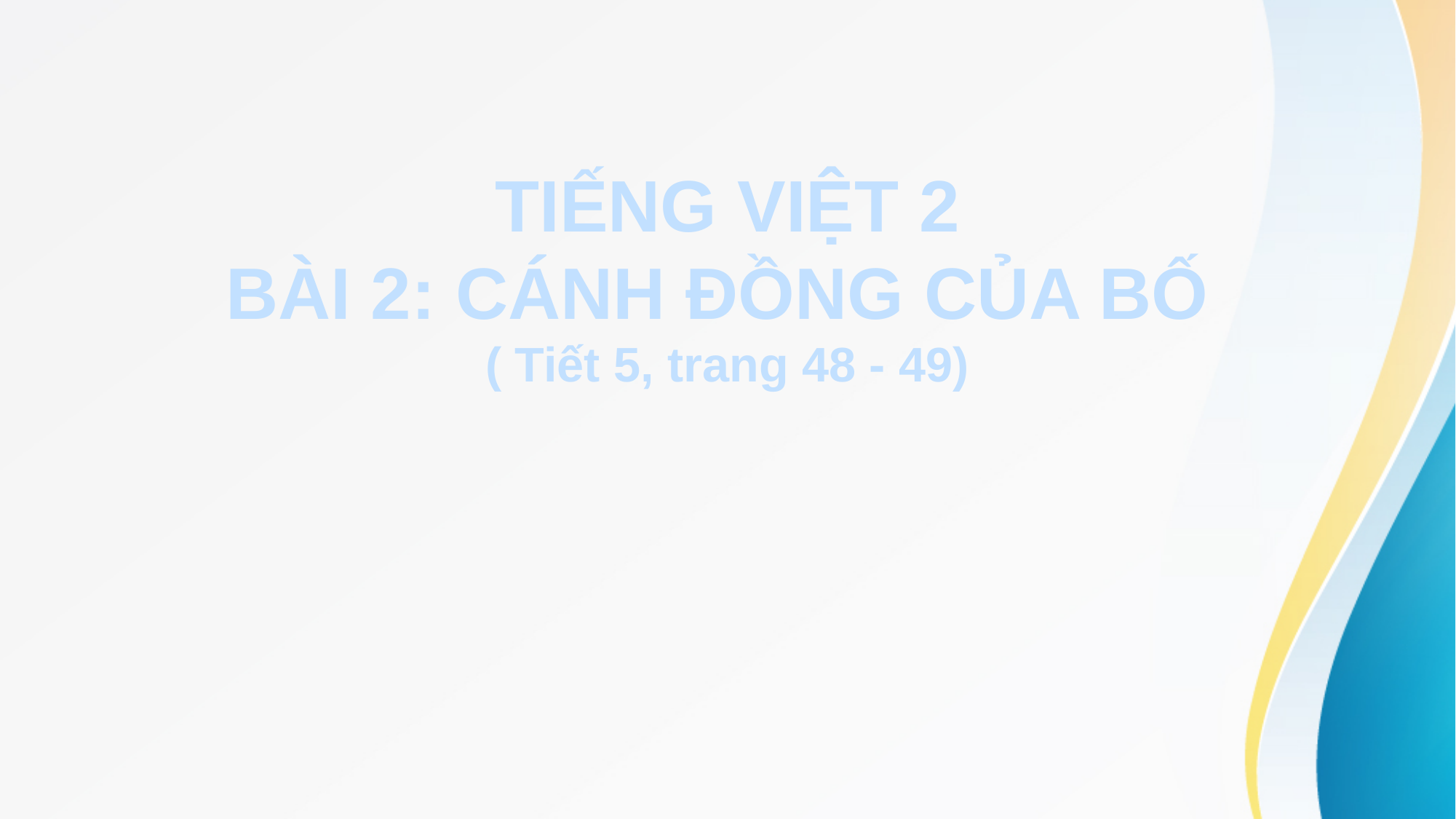

# TIẾNG VIỆT 2 BÀI 2: CÁNH ĐỒNG CỦA BỐ ( Tiết 5, trang 48 - 49)